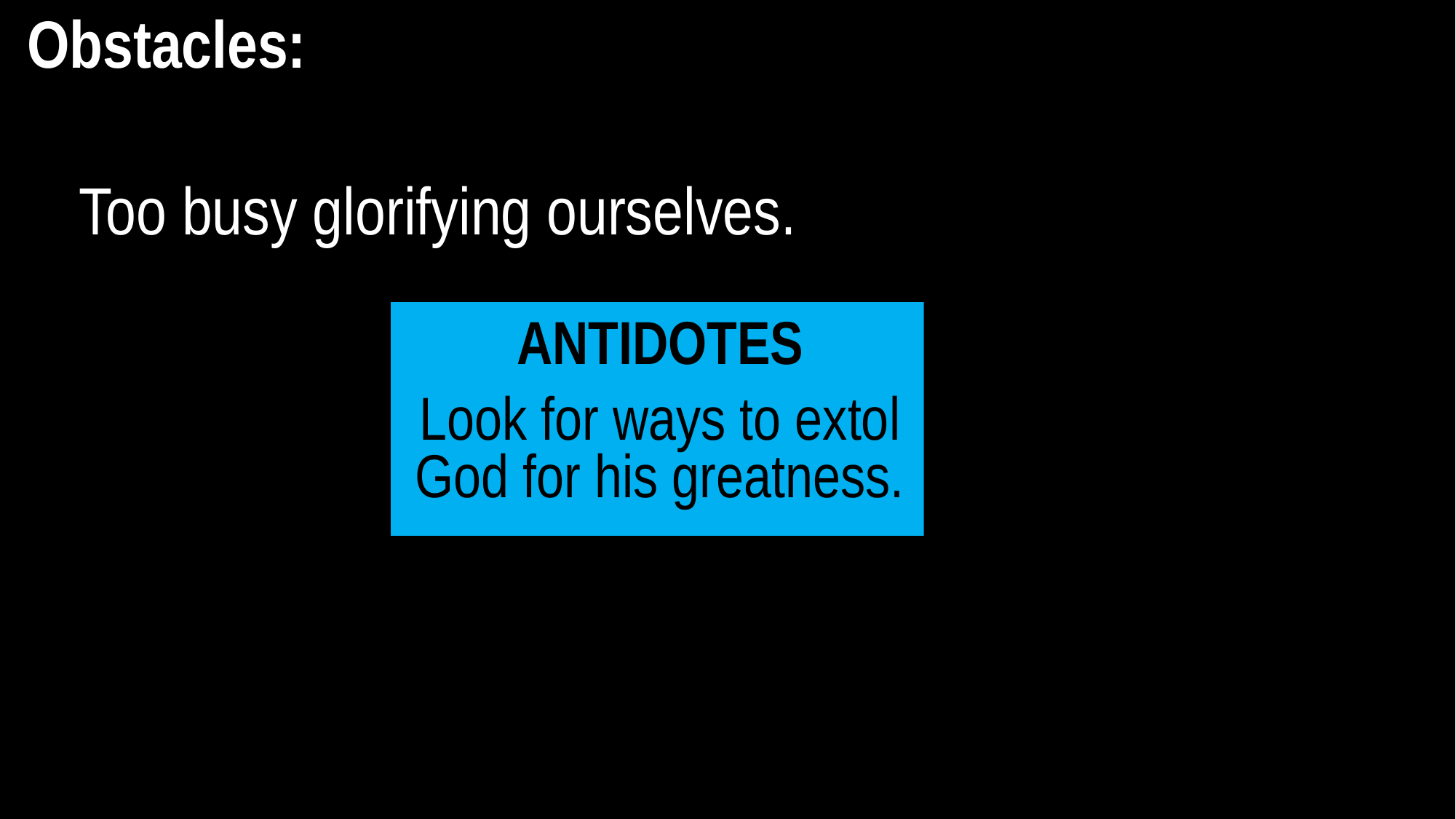

Obstacles:

Too busy glorifying ourselves.

ANTIDOTES
Look for ways to extol God for his greatness.